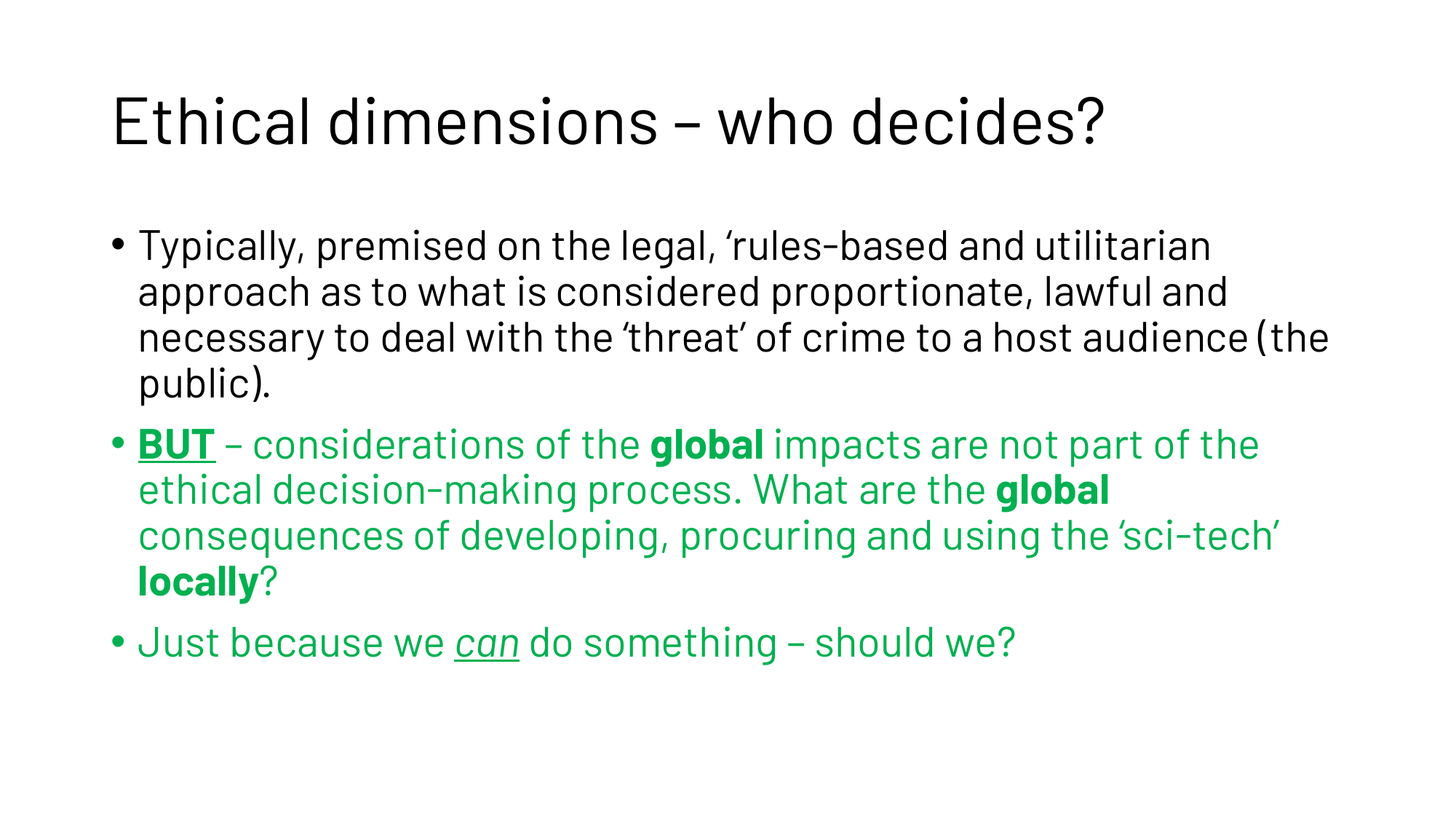

# Ethical dimensions – who decides?
Typically, premised on the legal, ‘rules-based and utilitarian approach as to what is considered proportionate, lawful and necessary to deal with the ‘threat’ of crime to a host audience (the public).
BUT – considerations of the global impacts are not part of the ethical decision-making process. What are the global consequences of developing, procuring and using the ‘sci-tech’ locally?
Just because we can do something – should we?